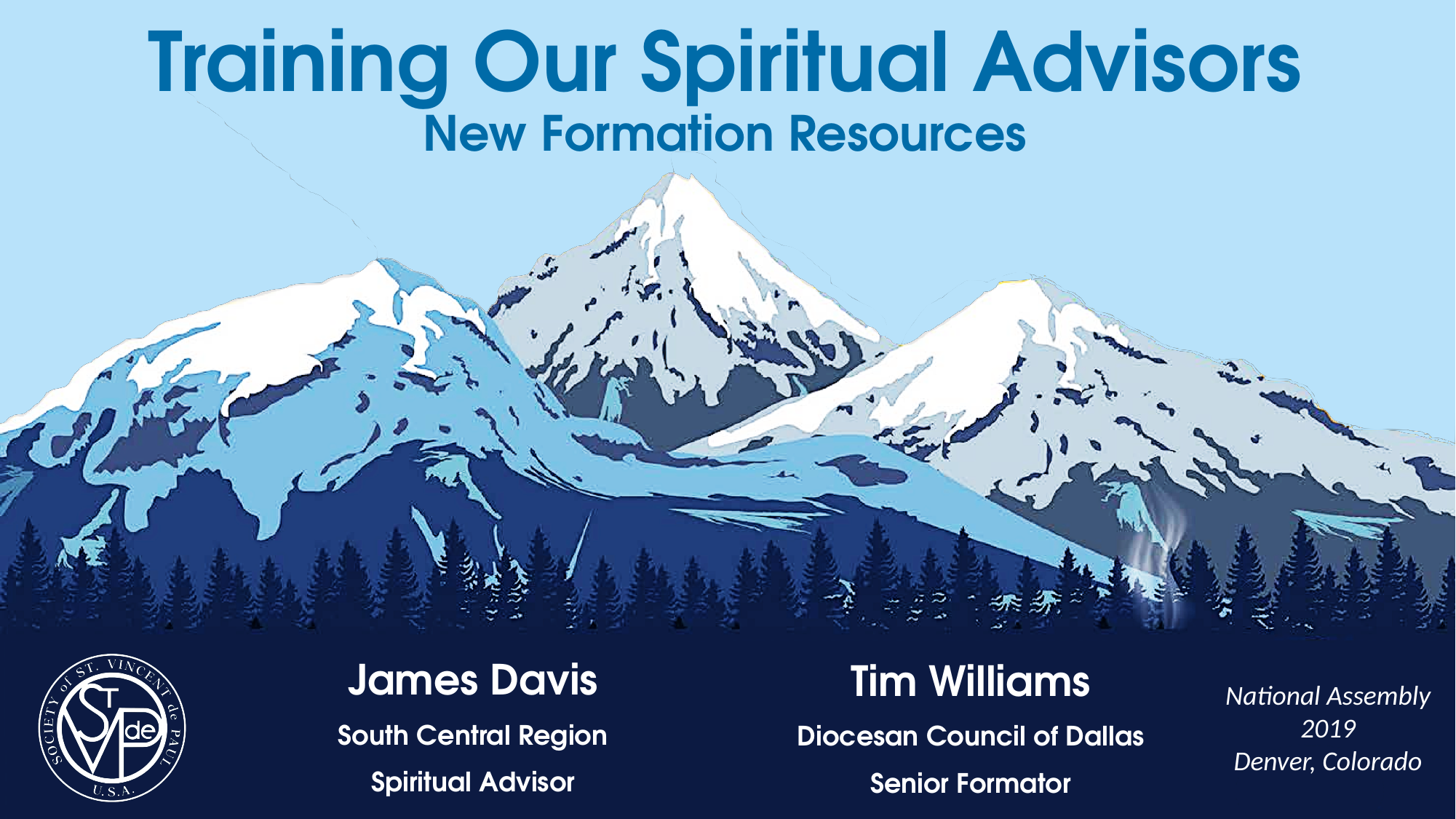

# Training Our Spiritual Advisors New Formation Resources
James Davis
South Central Region
Spiritual Advisor
Tim Williams
Diocesan Council of Dallas
Senior Formator